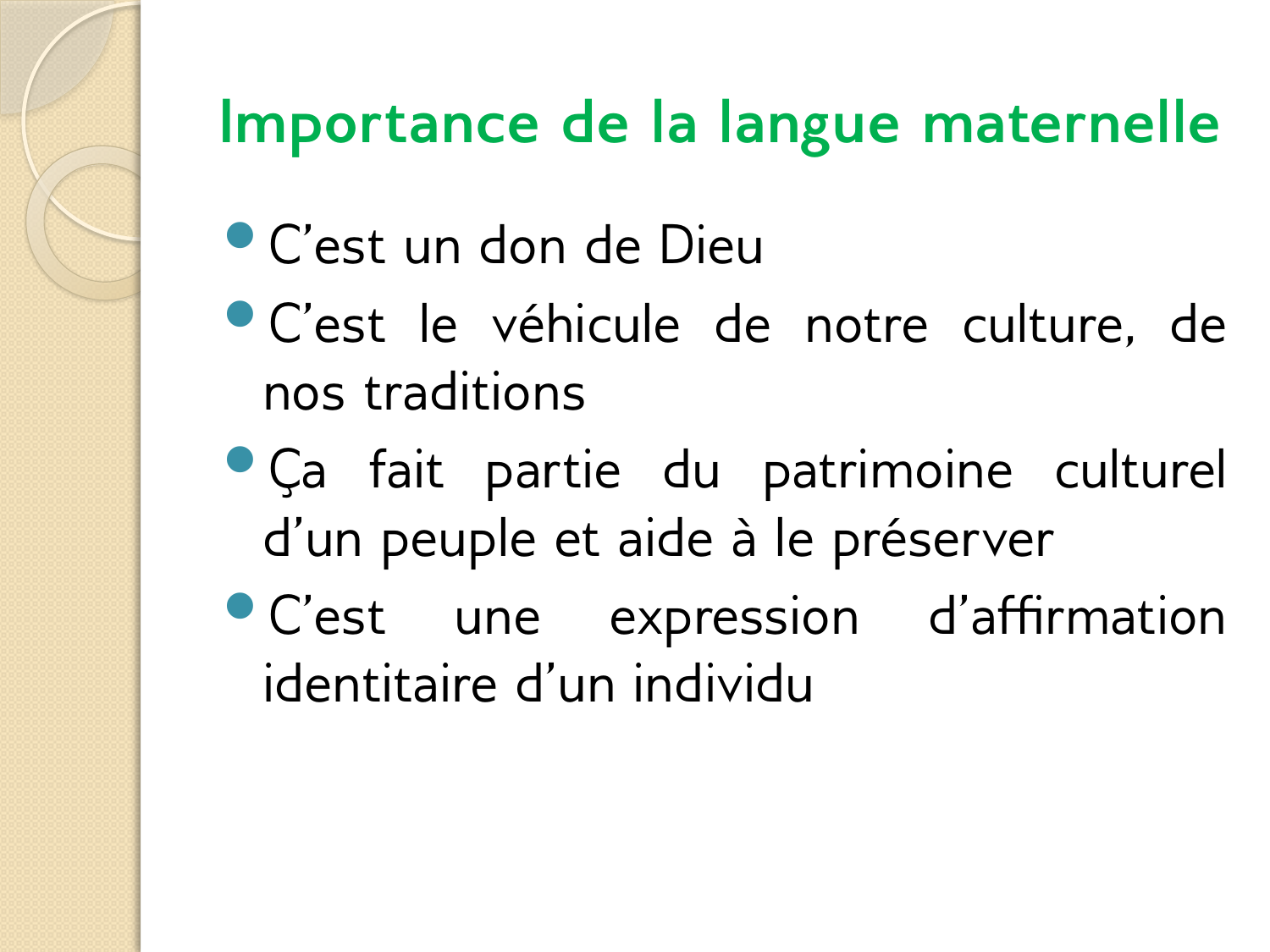

# Importance de la langue maternelle
C’est un don de Dieu
C’est le véhicule de notre culture, de nos traditions
Ça fait partie du patrimoine culturel d’un peuple et aide à le préserver
C’est une expression d’affirmation identitaire d’un individu